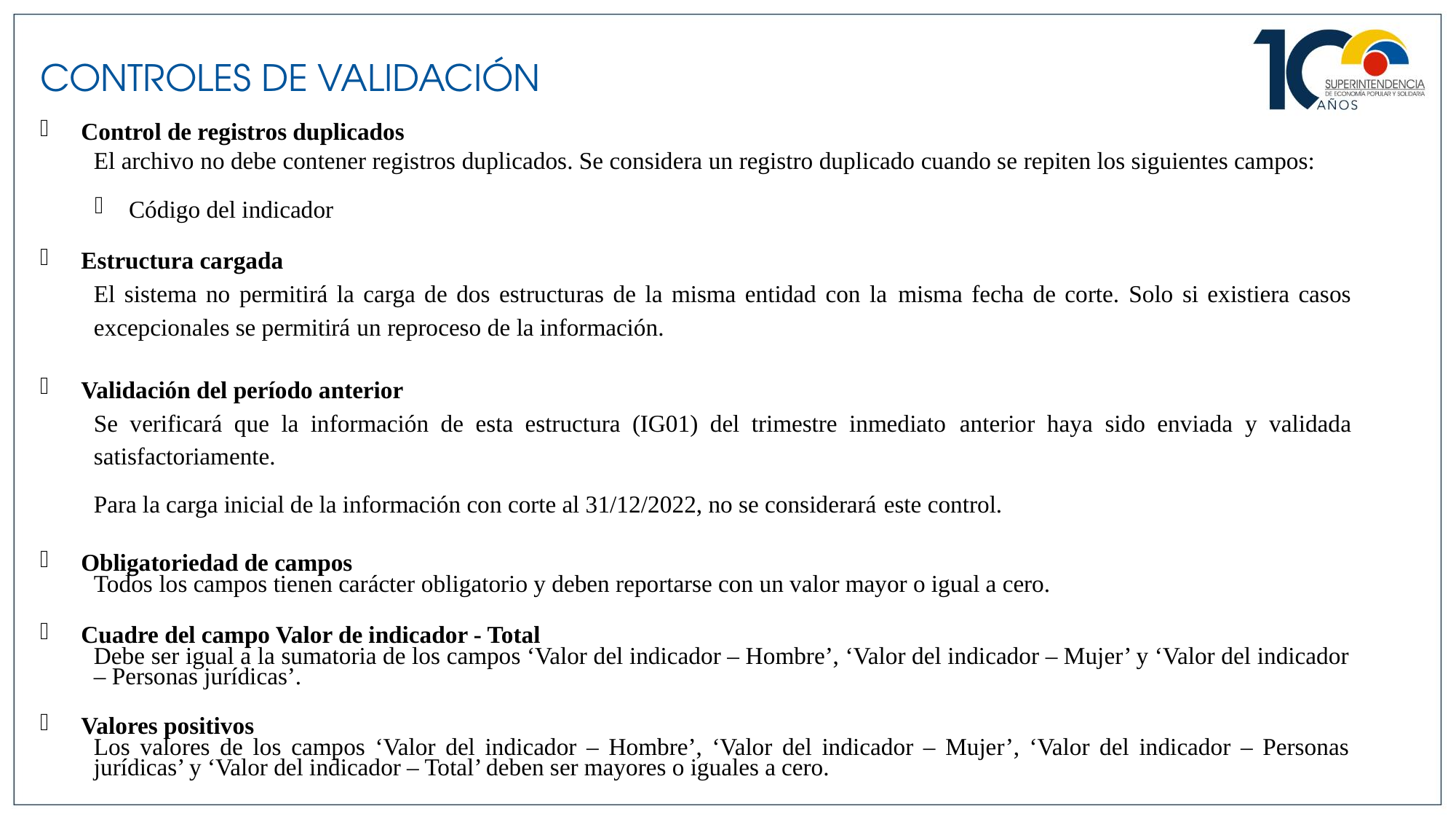

# CONTROLES DE VALIDACIÓN
Control de registros duplicados
El archivo no debe contener registros duplicados. Se considera un registro duplicado cuando se repiten los siguientes campos:

Código del indicador

Estructura cargada
El sistema no permitirá la carga de dos estructuras de la misma entidad con la misma fecha de corte. Solo si existiera casos excepcionales se permitirá un reproceso de la información.

Validación del período anterior
Se verificará que la información de esta estructura (IG01) del trimestre inmediato anterior haya sido enviada y validada satisfactoriamente.
Para la carga inicial de la información con corte al 31/12/2022, no se considerará este control.

Obligatoriedad de campos
Todos los campos tienen carácter obligatorio y deben reportarse con un valor mayor o igual a cero.

Cuadre del campo Valor de indicador - Total
Debe ser igual a la sumatoria de los campos ‘Valor del indicador – Hombre’, ‘Valor del indicador – Mujer’ y ‘Valor del indicador – Personas jurídicas’.

Valores positivos
Los valores de los campos ‘Valor del indicador – Hombre’, ‘Valor del indicador – Mujer’, ‘Valor del indicador – Personas jurídicas’ y ‘Valor del indicador – Total’ deben ser mayores o iguales a cero.